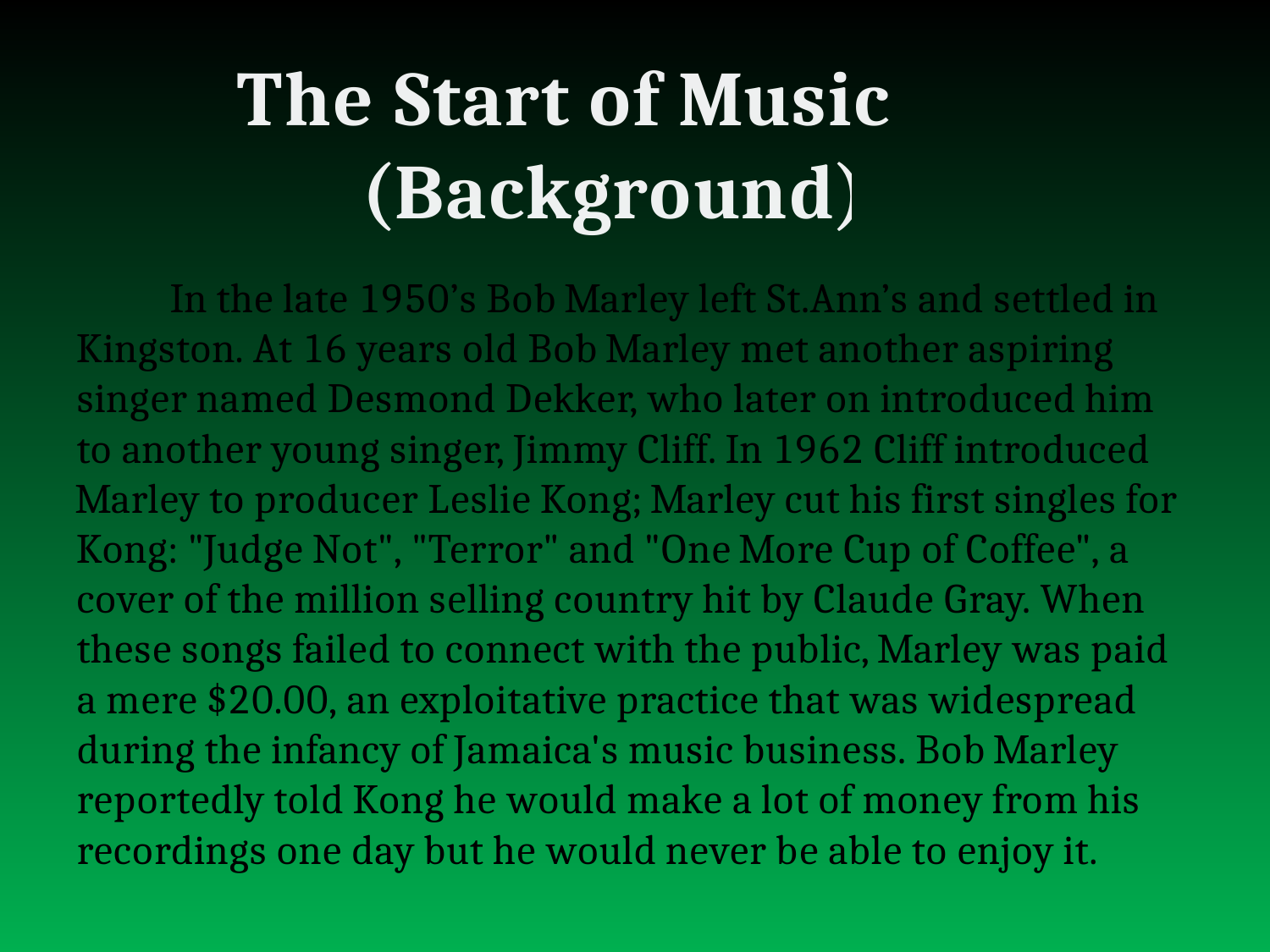

The Start of Music     		(Background)
	In the late 1950’s Bob Marley left St.Ann’s and settled in Kingston. At 16 years old Bob Marley met another aspiring singer named Desmond Dekker, who later on introduced him to another young singer, Jimmy Cliff. In 1962 Cliff introduced Marley to producer Leslie Kong; Marley cut his first singles for Kong: "Judge Not", "Terror" and "One More Cup of Coffee", a cover of the million selling country hit by Claude Gray. When these songs failed to connect with the public, Marley was paid a mere $20.00, an exploitative practice that was widespread during the infancy of Jamaica's music business. Bob Marley reportedly told Kong he would make a lot of money from his recordings one day but he would never be able to enjoy it.